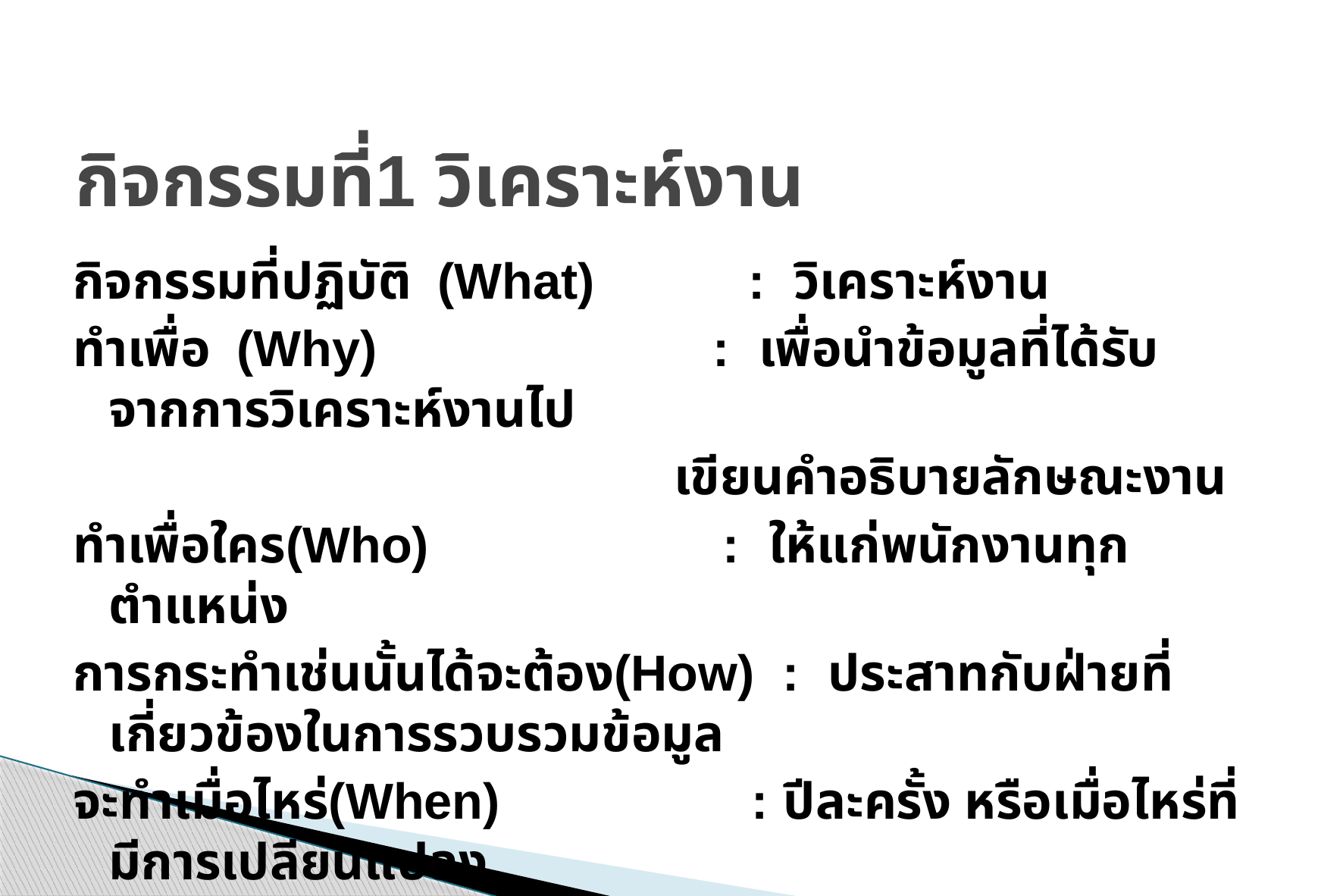

# กิจกรรมที่1 วิเคราะห์งาน
กิจกรรมที่ปฏิบัติ  (What)           :  วิเคราะห์งาน
ทำเพื่อ  (Why)                        :  เพื่อนำข้อมูลที่ได้รับจากการวิเคราะห์งานไป
                                              เขียนคำอธิบายลักษณะงาน
ทำเพื่อใคร(Who)                     :  ให้แก่พนักงานทุกตำแหน่ง
การกระทำเช่นนั้นได้จะต้อง(How)  :  ประสาทกับฝ่ายที่เกี่ยวข้องในการรวบรวมข้อมูล
จะทำเมื่อไหร่(When)                  : ปีละครั้ง หรือเมื่อไหร่ที่มีการเปลี่ยนแปลง
                                             ความรับผิดชอบ